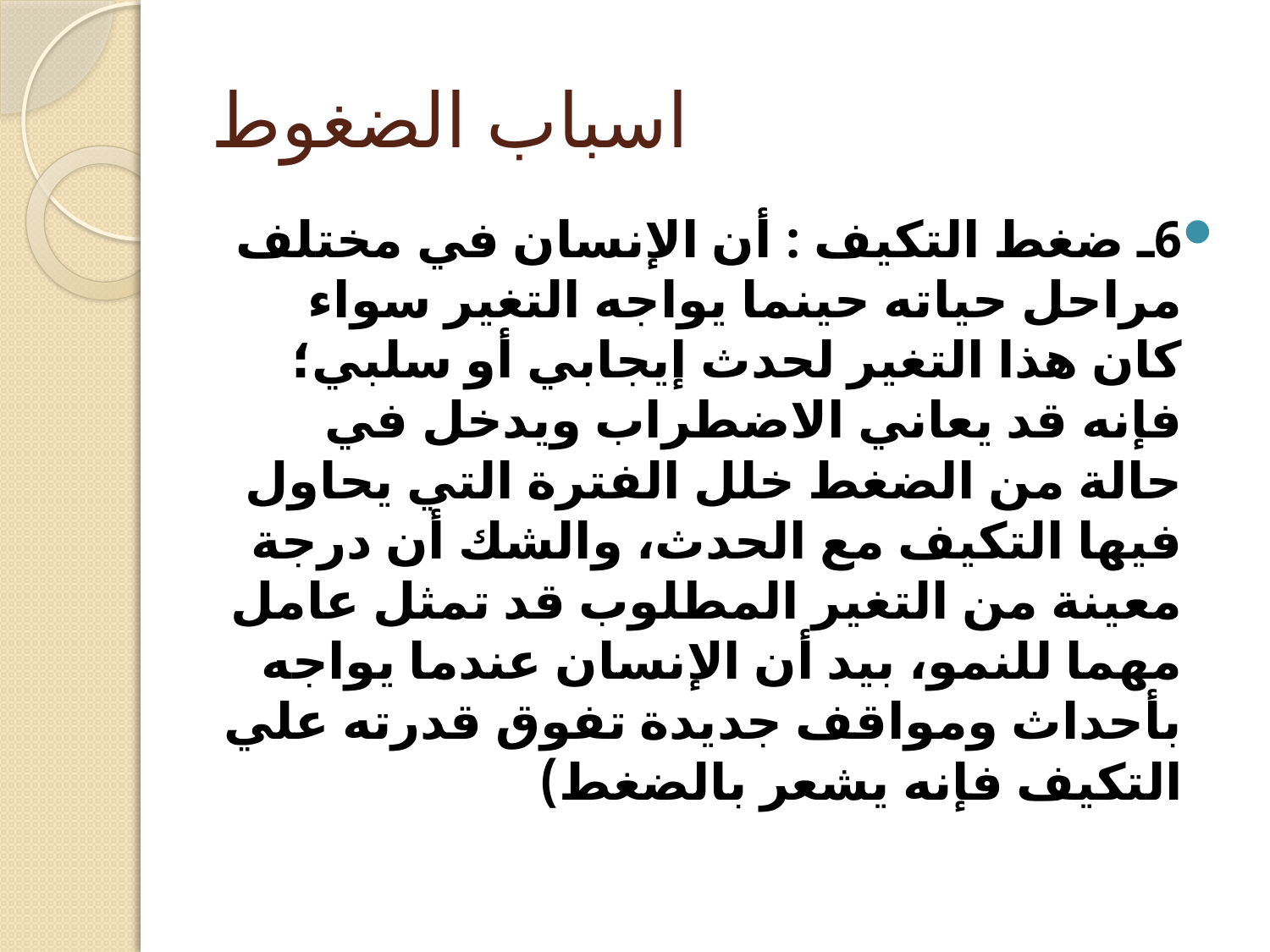

# اسباب الضغوط
6ـ ضغط التكيف : أن الإنسان في مختلف مراحل حياته حينما يواجه التغير سواء كان هذا التغير لحدث إيجابي أو سلبي؛ فإنه قد يعاني الاضطراب ويدخل في حالة من الضغط خلل الفترة التي يحاول فيها التكيف مع الحدث، والشك أن درجة معينة من التغير المطلوب قد تمثل عامل مهما للنمو، بيد أن الإنسان عندما يواجه بأحداث ومواقف جديدة تفوق قدرته علي التكيف فإنه يشعر بالضغط)